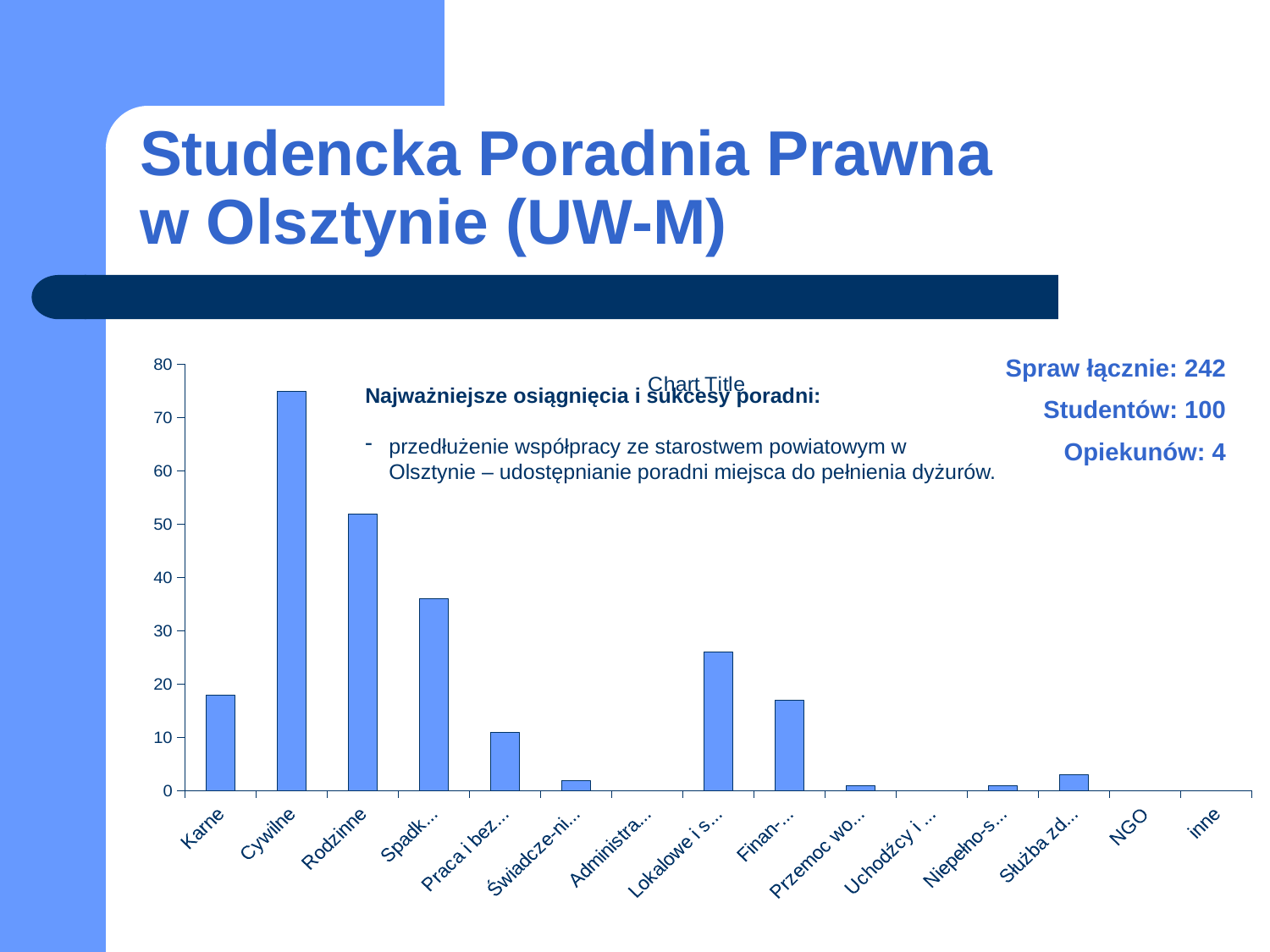

# Studencka Poradnia Prawna w Olsztynie (UW-M)
Spraw łącznie: 242
Studentów: 100
Opiekunów: 4

### Chart:

| Category |  |
|---|---|
| Karne | 18.0 |
| Cywilne | 75.0 |
| Rodzinne | 52.0 |
| Spadko-we | 36.0 |
| Praca i bezro-bocie | 11.0 |
| Świadcze-nia społeczne | 2.0 |
| Administra-cyjne | 0.0 |
| Lokalowe i spół-dzielcze | 26.0 |
| Finan-sowe | 17.0 |
| Przemoc wobec kobiet | 1.0 |
| Uchodźcy i cudzo-ziemcy | 0.0 |
| Niepełno-sprawni | 1.0 |
| Służba zdrowia | 3.0 |
| NGO | 0.0 |
| inne | 0.0 |
Najważniejsze osiągnięcia i sukcesy poradni:

przedłużenie współpracy ze starostwem powiatowym w Olsztynie – udostępnianie poradni miejsca do pełnienia dyżurów.